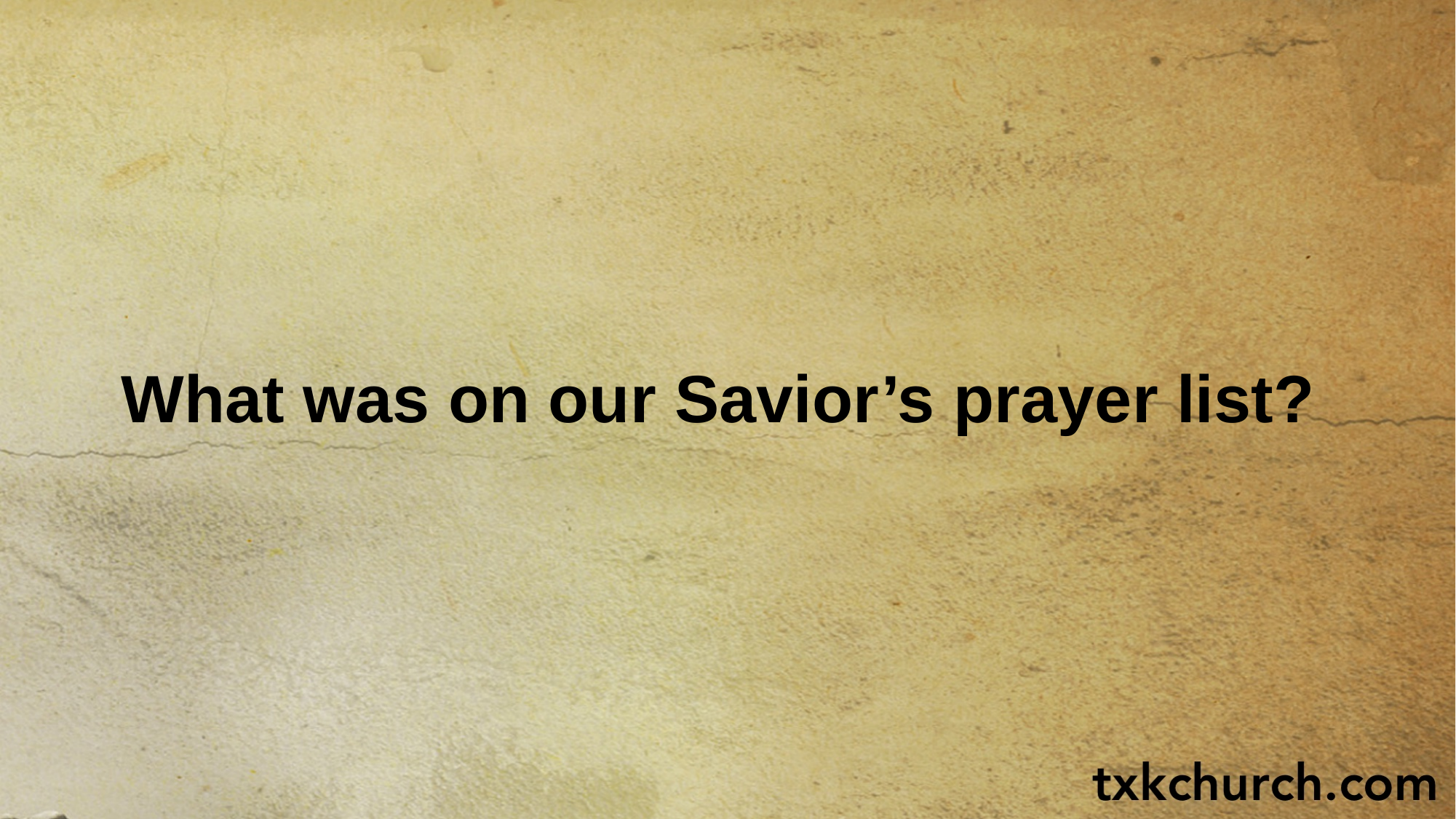

What was on our Savior’s prayer list?